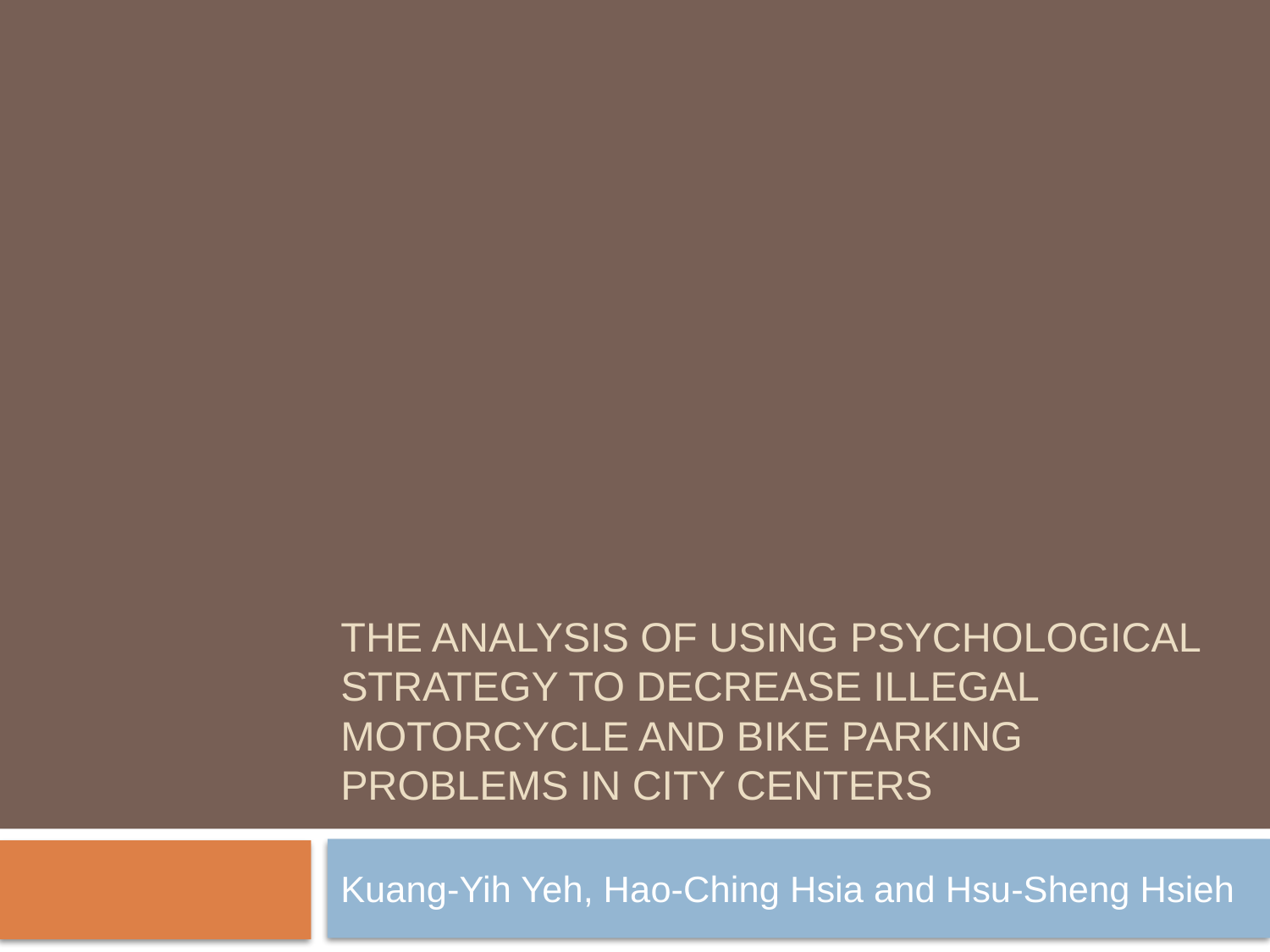

# The analysis of using psychological strategy to decrease illegal motorcycle and bike parking problems in city centers
Kuang-Yih Yeh, Hao-Ching Hsia and Hsu-Sheng Hsieh